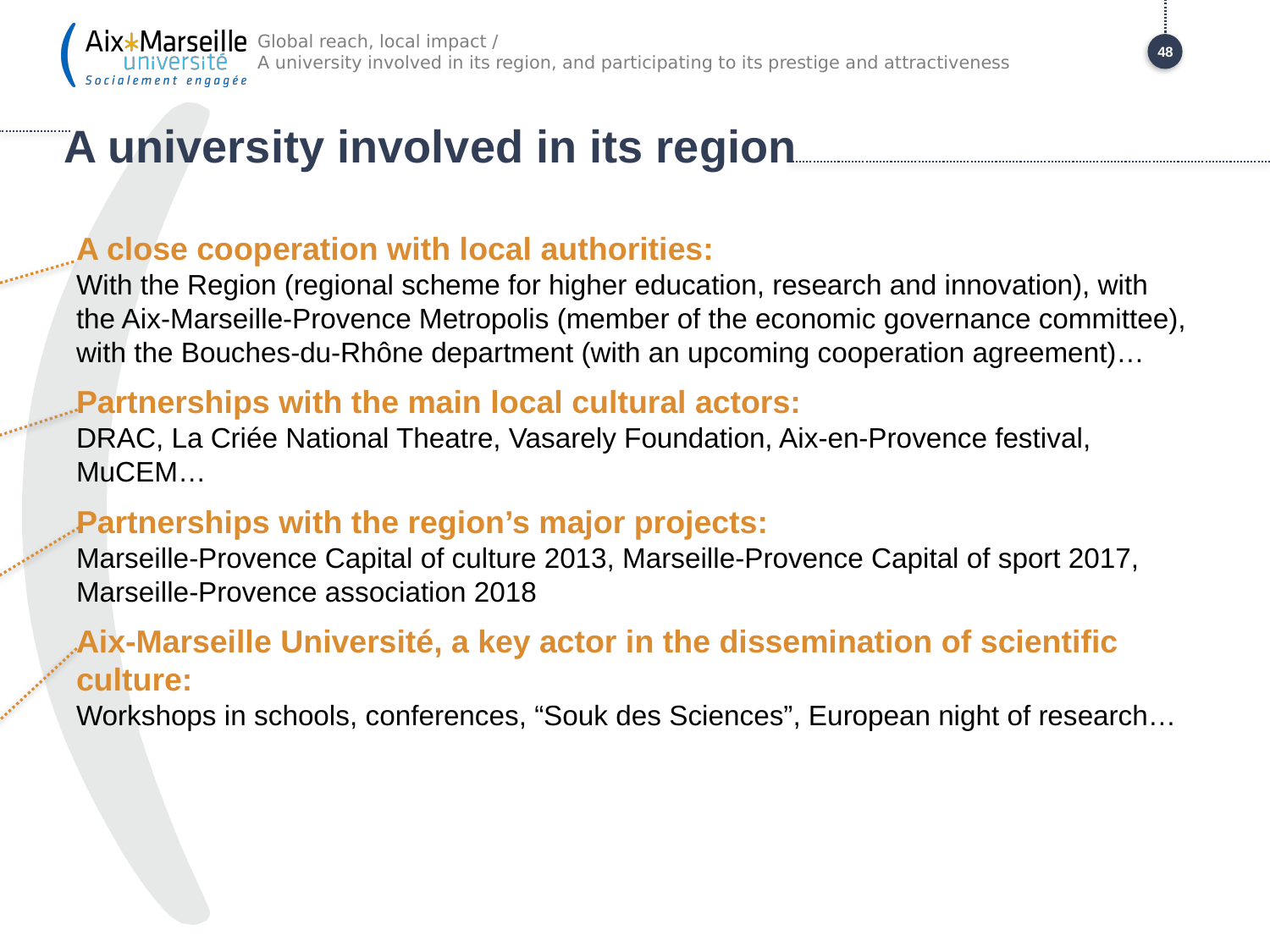

Global reach, local impact /
A university involved in its region, and participating to its prestige and attractiveness
48
# A university involved in its region
A close cooperation with local authorities:
With the Region (regional scheme for higher education, research and innovation), with the Aix-Marseille-Provence Metropolis (member of the economic governance committee), with the Bouches-du-Rhône department (with an upcoming cooperation agreement)…
Partnerships with the main local cultural actors:
DRAC, La Criée National Theatre, Vasarely Foundation, Aix-en-Provence festival, MuCEM…
Partnerships with the region’s major projects:
Marseille-Provence Capital of culture 2013, Marseille-Provence Capital of sport 2017, Marseille-Provence association 2018
Aix-Marseille Université, a key actor in the dissemination of scientific culture:
Workshops in schools, conferences, “Souk des Sciences”, European night of research…